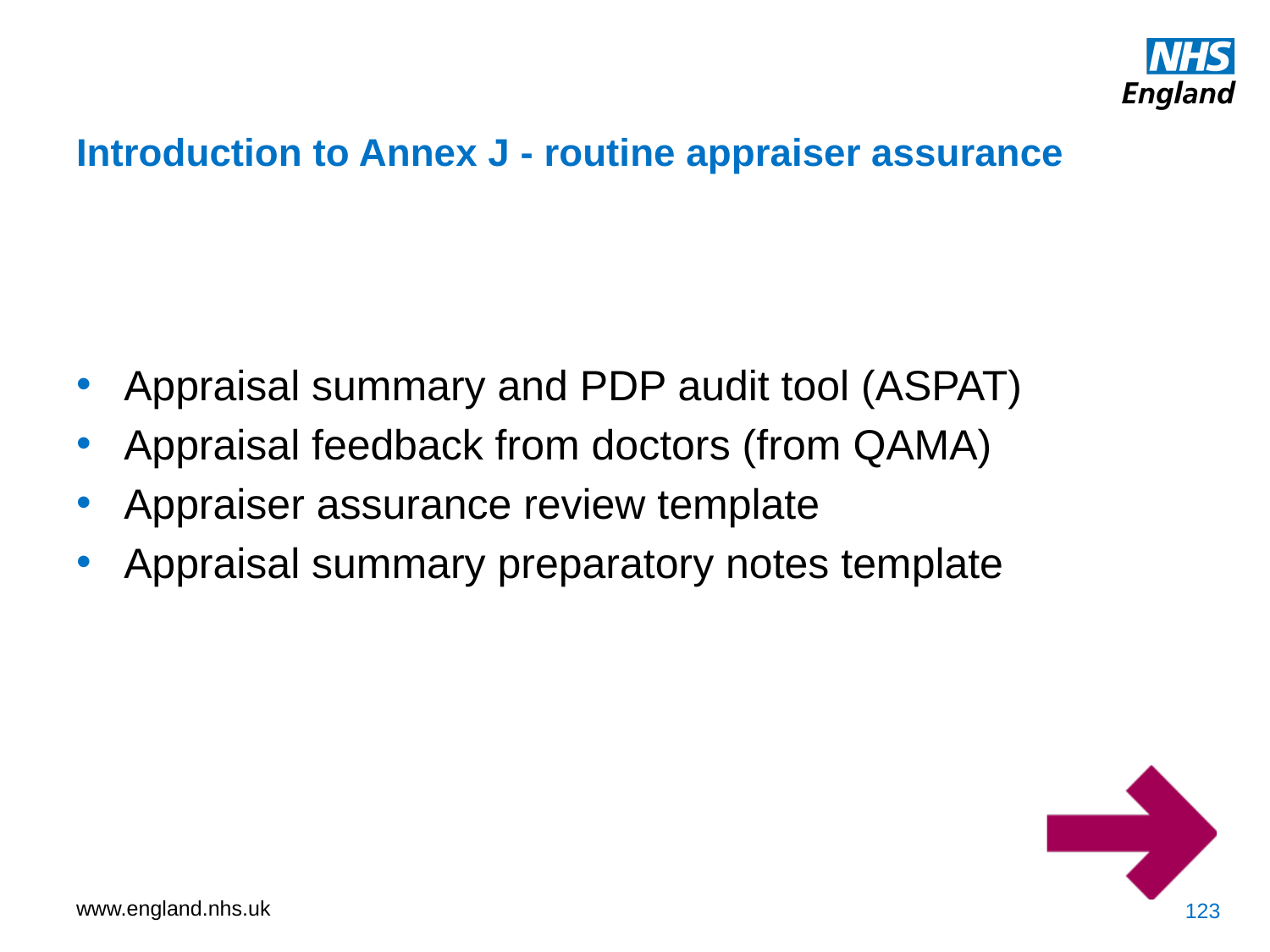

# Introduction to Annex J - routine appraiser assurance

Appraisal summary and PDP audit tool (ASPAT)
Appraisal feedback from doctors (from QAMA)
Appraiser assurance review template
Appraisal summary preparatory notes template

123